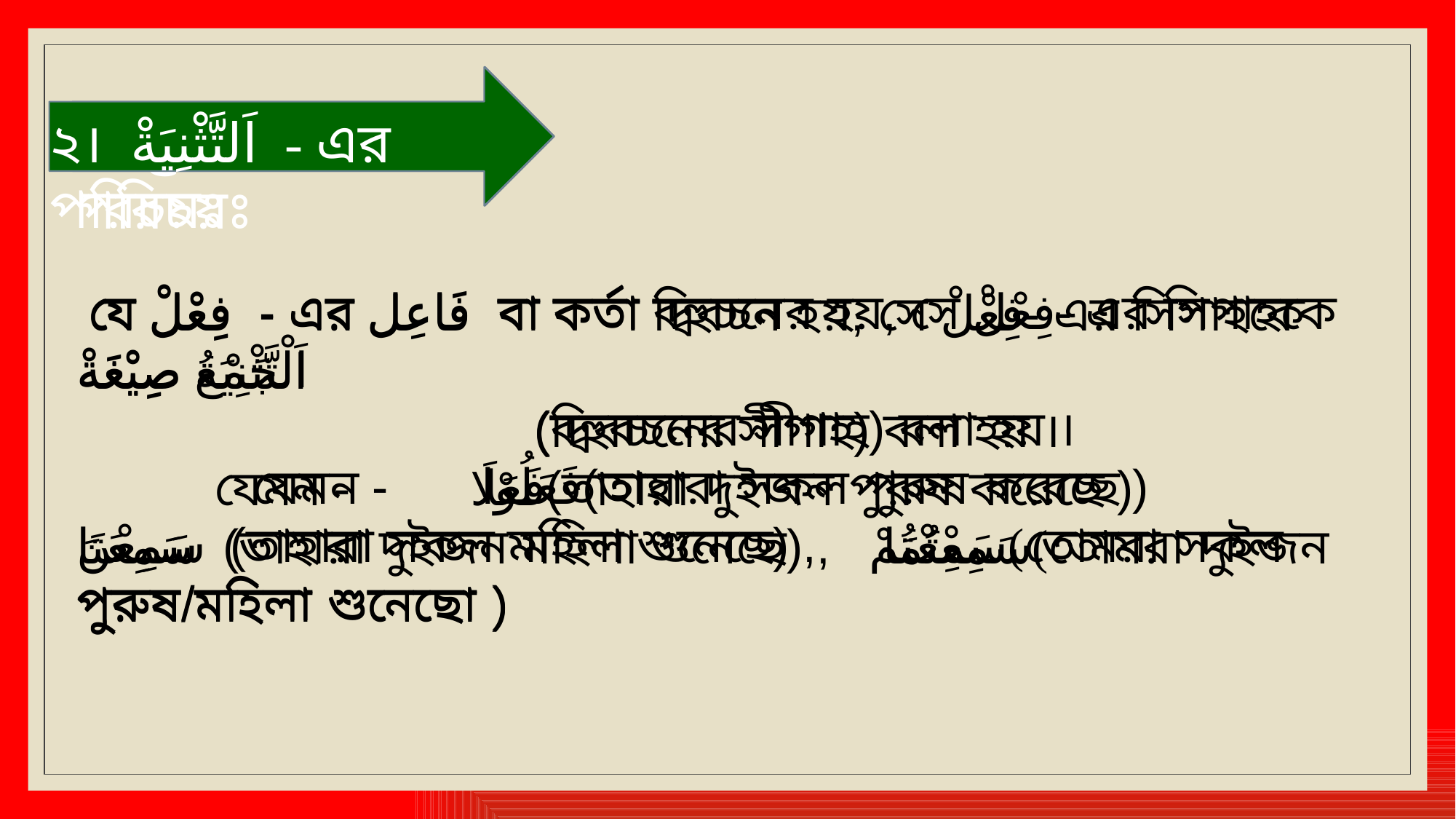

৩। اَلْجَمْعُ  - এর পরিচয়ঃ

২।  اَلتَّثْنِيَةْ  - এর পরিচয়ঃ
 যে فِعْلْ  - এর فَاعِل  বা কর্তা বহুচনের হয়, সে فِعْلْ- এর সিগাহকে  اَلْجَمْعُ صِيْغَةْ
                                  (বহুবচনের সীগাহ) বলা হয় ।
              যেমন -       فَعَلُوْا(তাহারা সকল পুরুষ করেছে )
سَمِعْنَ  (তাহারা সকল মহিলা শুনেছে) ,    سَمِعْتُمْ(তোমরা সকল পুরুষ/মহিলা শুনেছো )

 যে فِعْلْ  - এর فَاعِل  বা কর্তা দ্বিবচন হয়, সে فِعْلْ- এর সিগাহকে  التَّثْنِيَة صِيْغَةْ
                                  (দ্বিবচনের সীগাহ) বলা হয় ।
           যেমন -         فَعَلَا(তাহারা দুইজন পুরুষ করেছে )
سَمِعَتَا  (তাহারা দুইজন মহিলা শুনেছে) ,    سَمِعْتُمَا(তোমরা দুইজন পুরুষ/মহিলা শুনেছো )